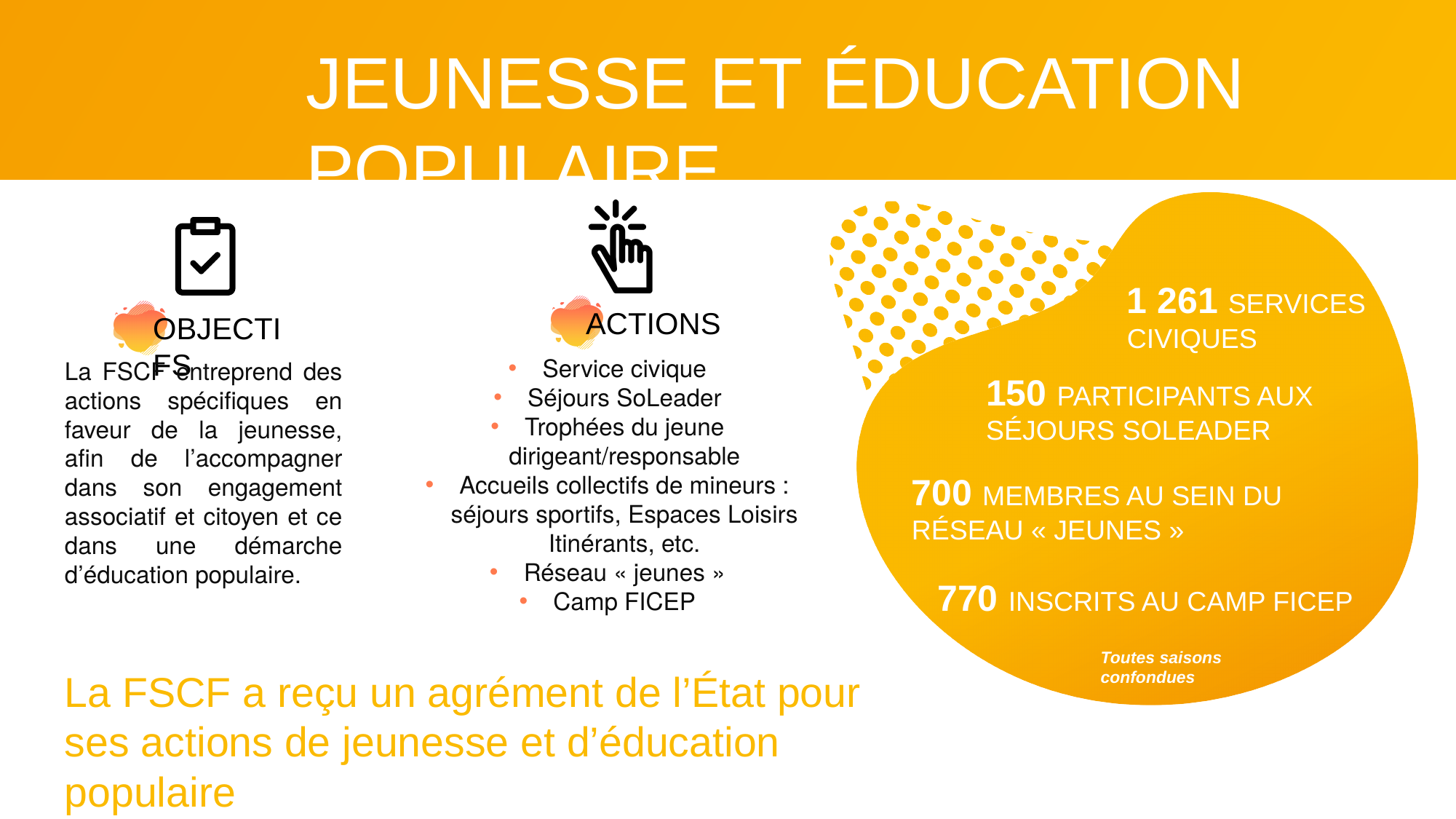

JEUNESSE ET ÉDUCATION POPULAIRE
1 261 SERVICES
CIVIQUES
Service civique
Séjours SoLeader
Trophées du jeune dirigeant/responsable
Accueils collectifs de mineurs : séjours sportifs, Espaces Loisirs Itinérants, etc.
Réseau « jeunes »
Camp FICEP
La FSCF entreprend des actions spécifiques en faveur de la jeunesse, afin de l’accompagner dans son engagement associatif et citoyen et ce dans une démarche d’éducation populaire.
150 PARTICIPANTS AUX SÉJOURS SOLEADER
700 MEMBRES AU SEIN DU RÉSEAU « JEUNES »
770 INSCRITS AU CAMP FICEP
Toutes saisons confondues
La FSCF a reçu un agrément de l’État pour ses actions de jeunesse et d’éducation populaire